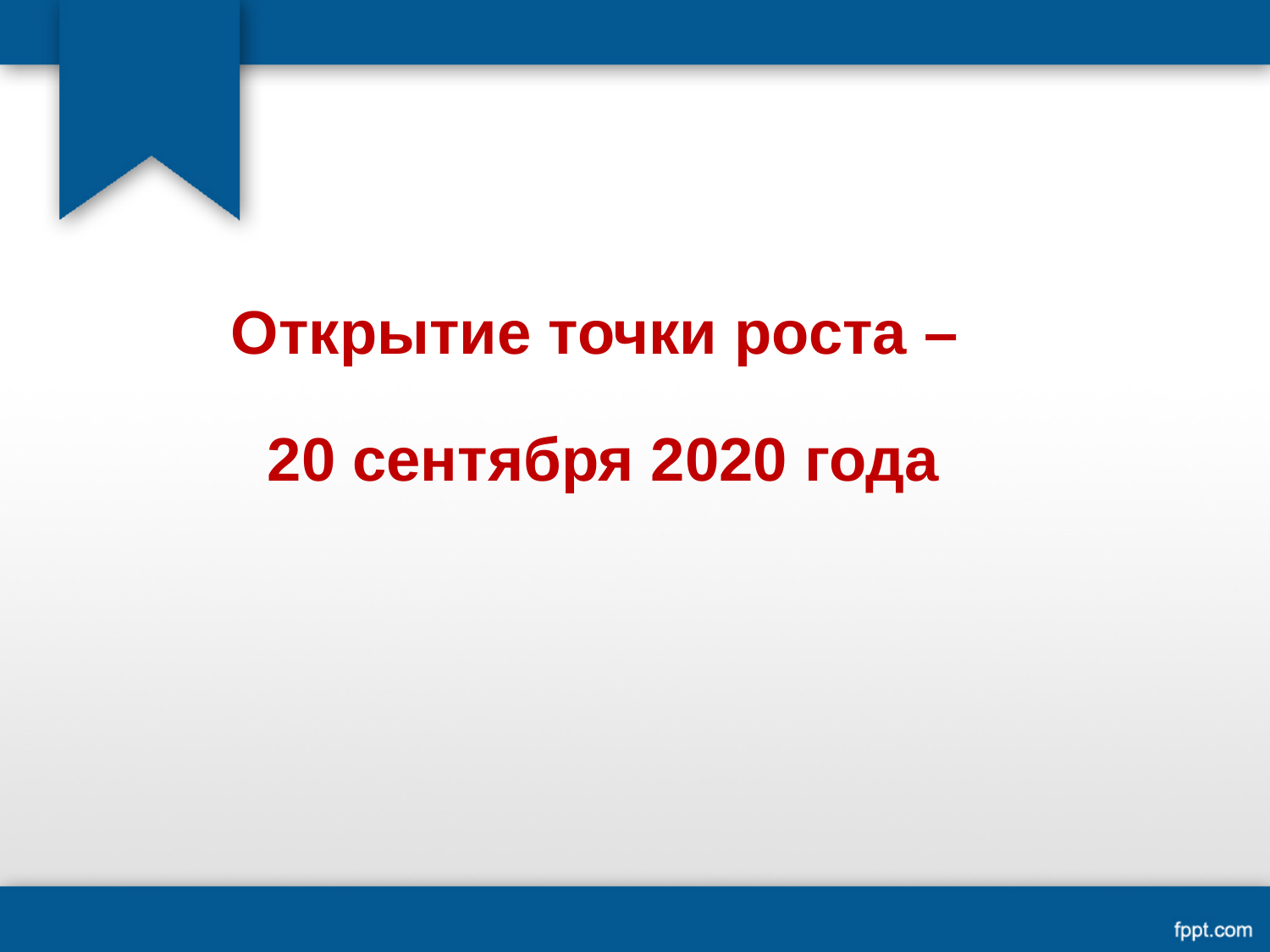

# Открытие точки роста – 20 сентября 2020 года